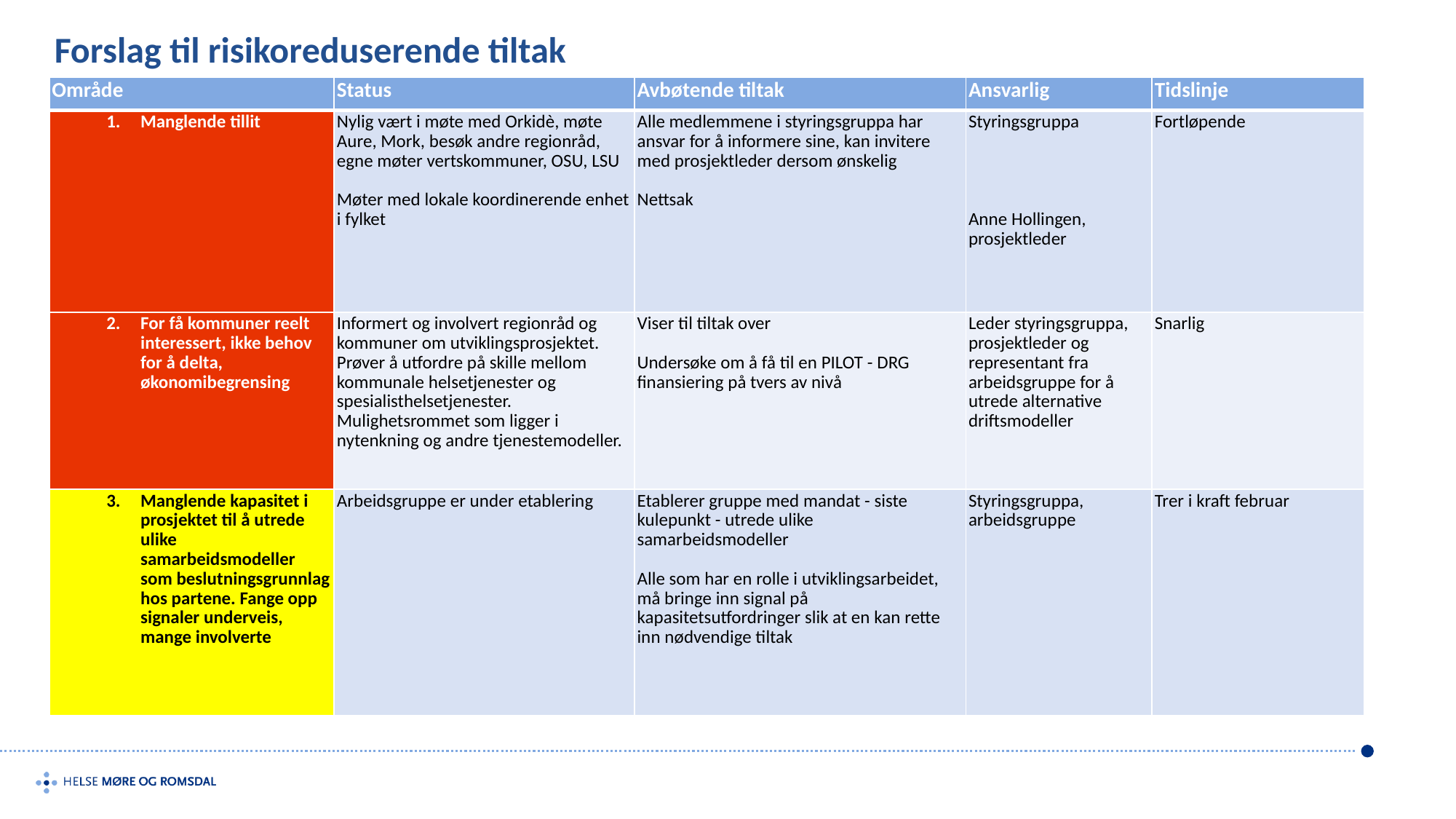

Forslag til risikoreduserende tiltak

| Område | Status | Avbøtende tiltak | Ansvarlig | Tidslinje |
| --- | --- | --- | --- | --- |
| Manglende tillit | Nylig vært i møte med Orkidè, møte Aure, Mork, besøk andre regionråd, egne møter vertskommuner, OSU, LSU   Møter med lokale koordinerende enhet i fylket | Alle medlemmene i styringsgruppa har ansvar for å informere sine, kan invitere med prosjektleder dersom ønskelig   Nettsak | Styringsgruppa         Anne Hollingen, prosjektleder | Fortløpende |
| For få kommuner reelt interessert, ikke behov for å delta, økonomibegrensing | Informert og involvert regionråd og kommuner om utviklingsprosjektet. Prøver å utfordre på skille mellom kommunale helsetjenester og spesialisthelsetjenester. Mulighetsrommet som ligger i nytenkning og andre tjenestemodeller. | Viser til tiltak over   Undersøke om å få til en PILOT - DRG finansiering på tvers av nivå | Leder styringsgruppa, prosjektleder og representant fra arbeidsgruppe for å utrede alternative driftsmodeller | Snarlig |
| Manglende kapasitet i prosjektet til å utrede ulike samarbeidsmodeller som beslutningsgrunnlag hos partene. Fange opp signaler underveis, mange involverte | Arbeidsgruppe er under etablering | Etablerer gruppe med mandat - siste kulepunkt - utrede ulike samarbeidsmodeller   Alle som har en rolle i utviklingsarbeidet, må bringe inn signal på kapasitetsutfordringer slik at en kan rette inn nødvendige tiltak | Styringsgruppa, arbeidsgruppe | Trer i kraft februar |